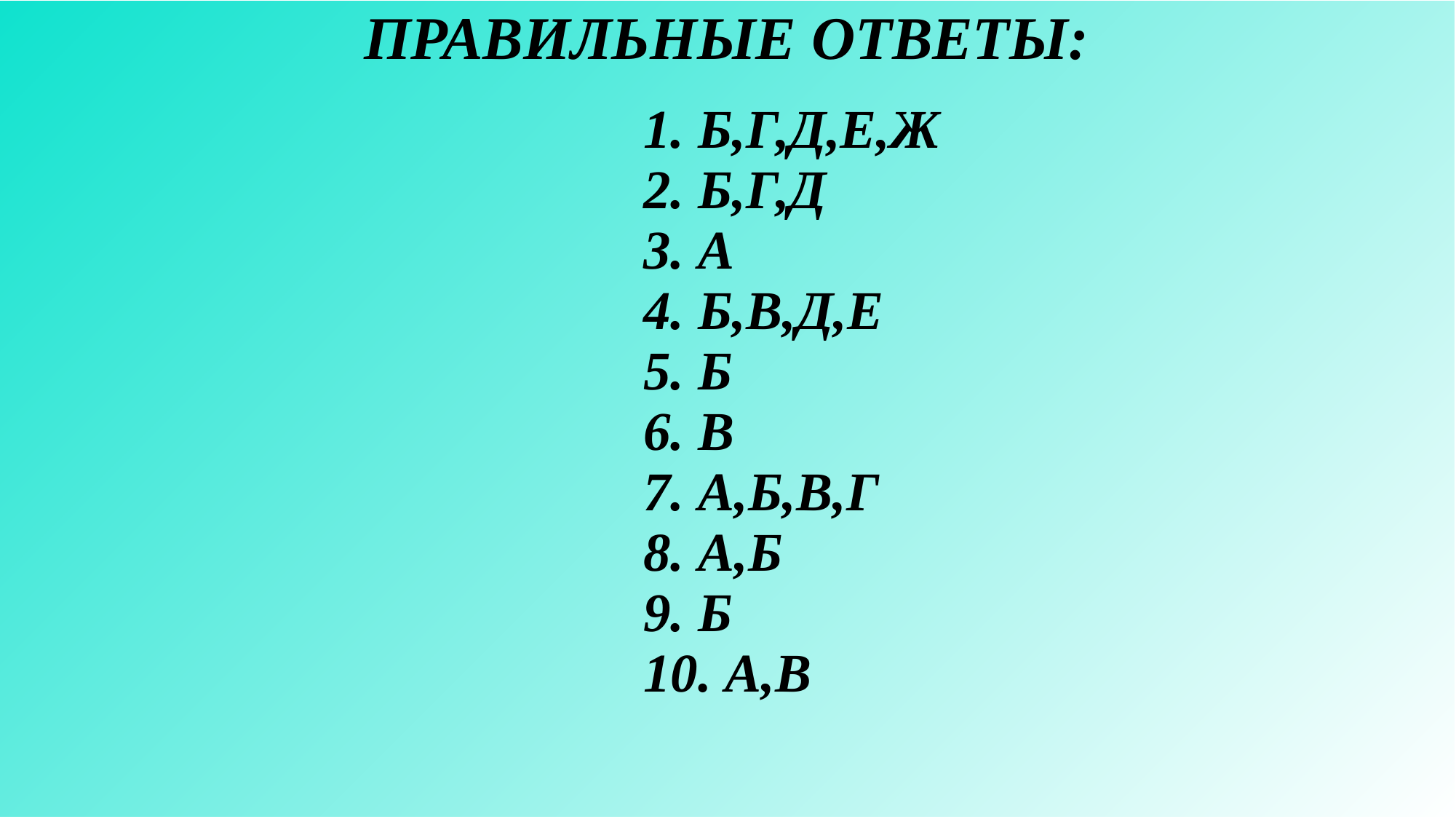

| ПРАВИЛЬНЫЕ ОТВЕТЫ: |
| --- |
| 1. Б,Г,Д,Е,Ж 2. Б,Г,Д 3. А 4. Б,В,Д,Е 5. Б 6. В 7. А,Б,В,Г 8. А,Б 9. Б 10. А,В |
| --- |